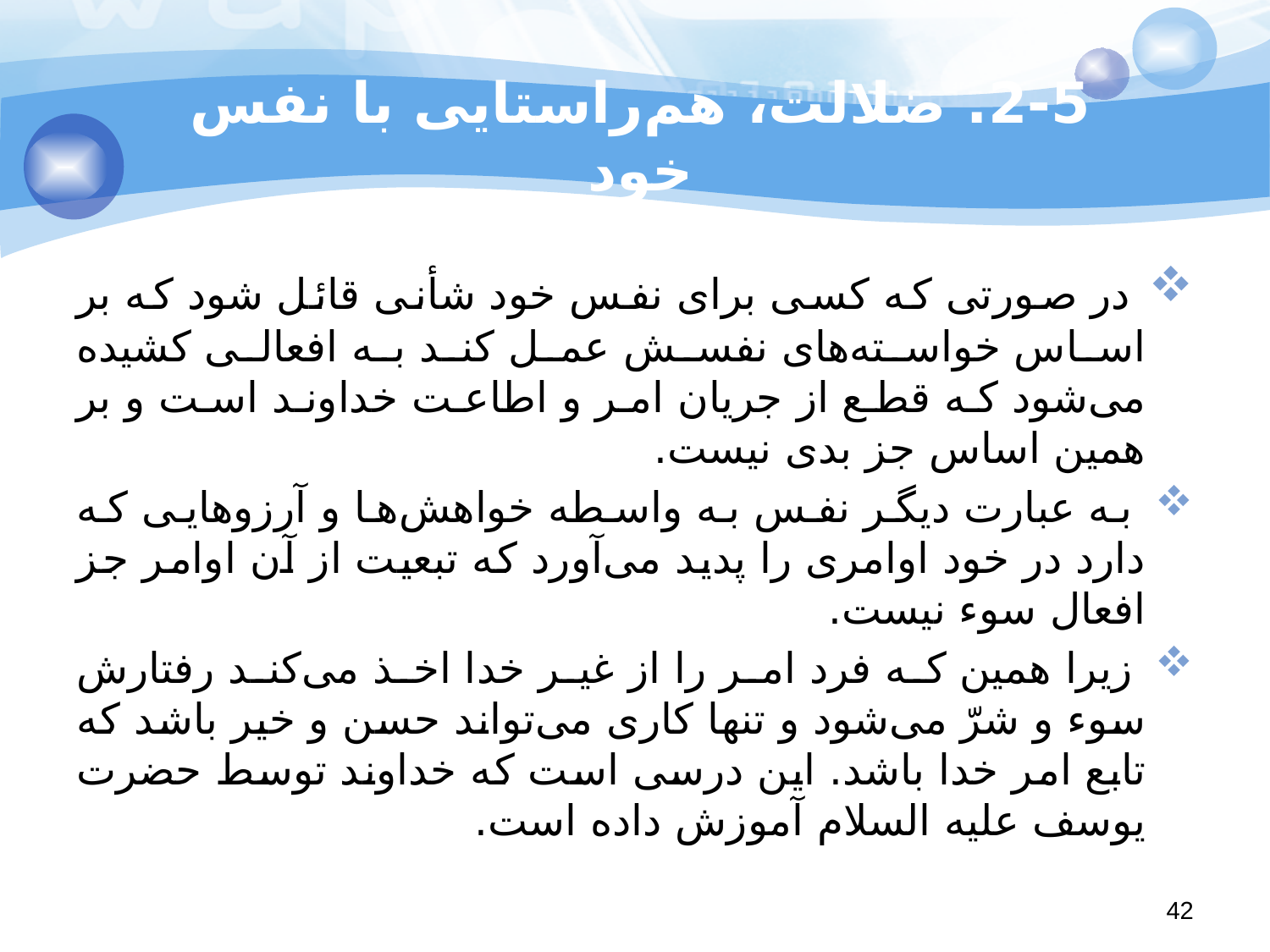

# 2-5. ضلالت، ‌هم‌راستایی با نفس خود
 در صورتی که کسی برای نفس خود شأنی قائل شود که بر اساس خواسته‌های نفسش عمل کند به افعالی کشیده می‌شود که قطع از جریان امر و اطاعت خداوند است و بر همین اساس جز بدی نیست.
 به عبارت دیگر نفس به واسطه خواهش‌ها و آرزوهایی که دارد در خود اوامری را پدید می‌آورد که تبعیت از آن اوامر جز افعال سوء نیست.
 زیرا همین‌ که فرد امر را از غیر خدا اخذ می‌کند رفتارش سوء و شرّ می‌شود و تنها کاری می‌تواند حسن و خیر باشد که تابع امر خدا باشد. این درسی است که خداوند توسط حضرت یوسف علیه السلام آموزش داده است.

42